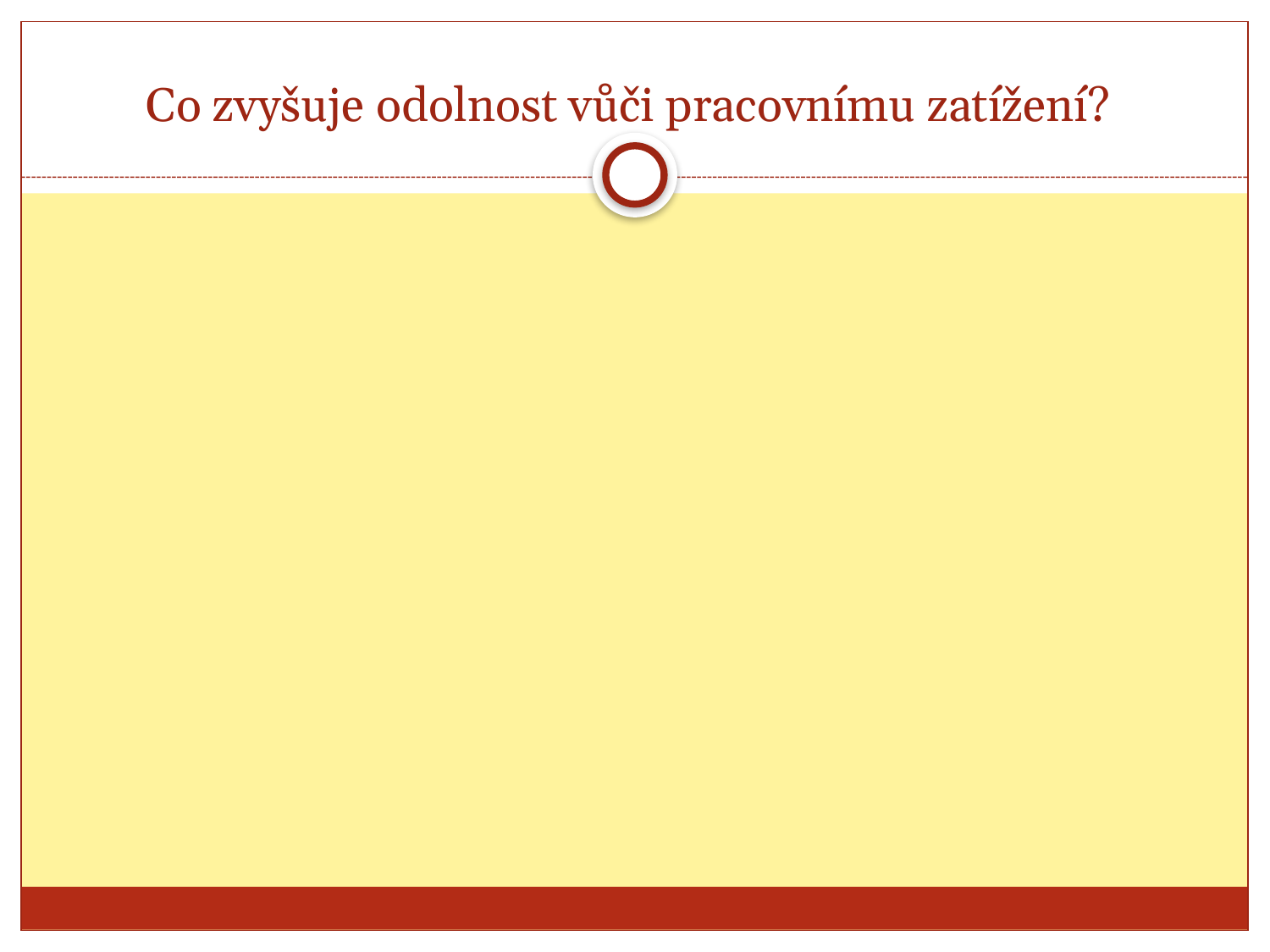

# Co zvyšuje odolnost vůči pracovnímu zatížení?